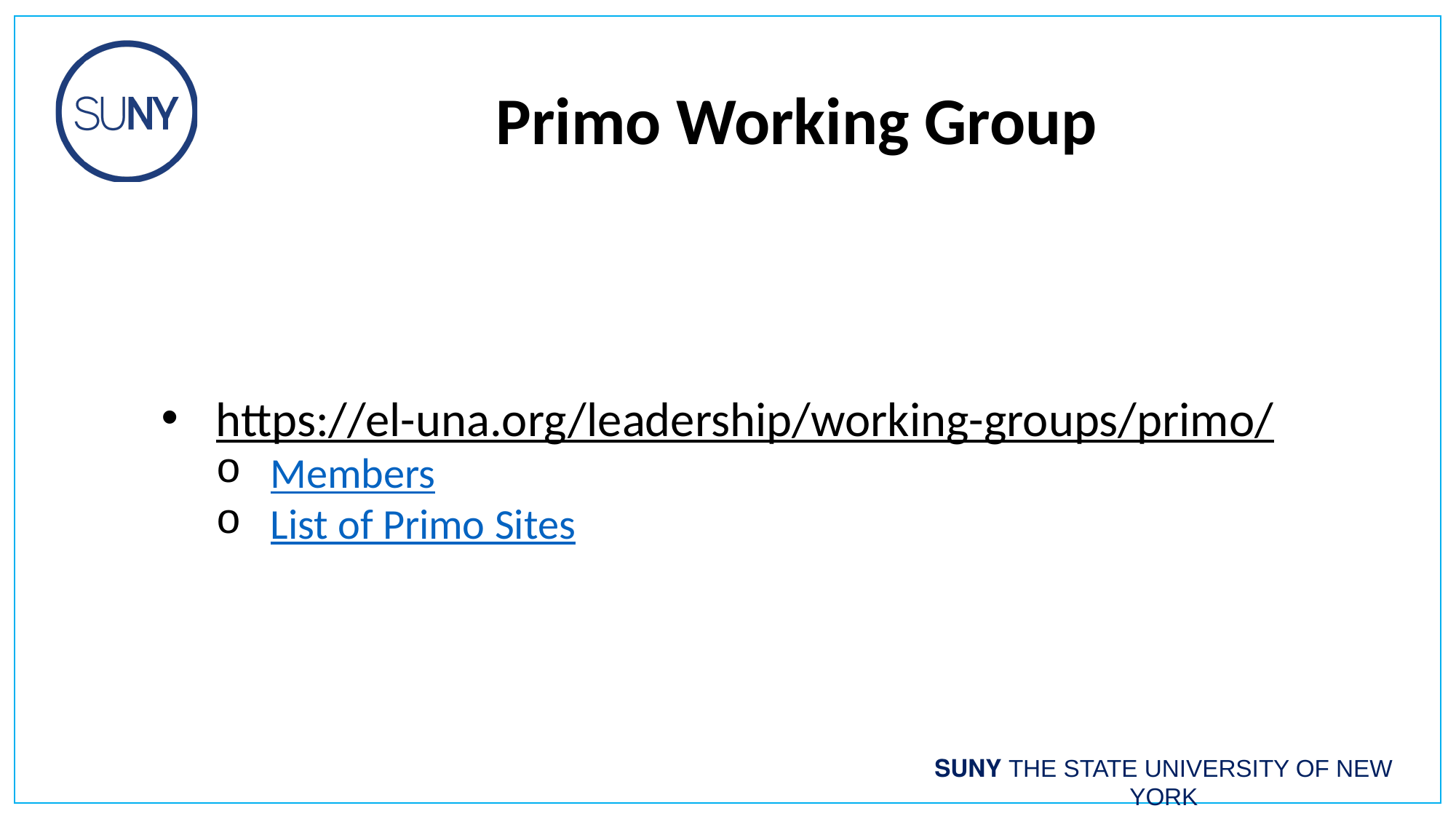

# Primo Working Group
Total Views since 7/2019

524,011
https://el-una.org/leadership/working-groups/primo/
Members
List of Primo Sites